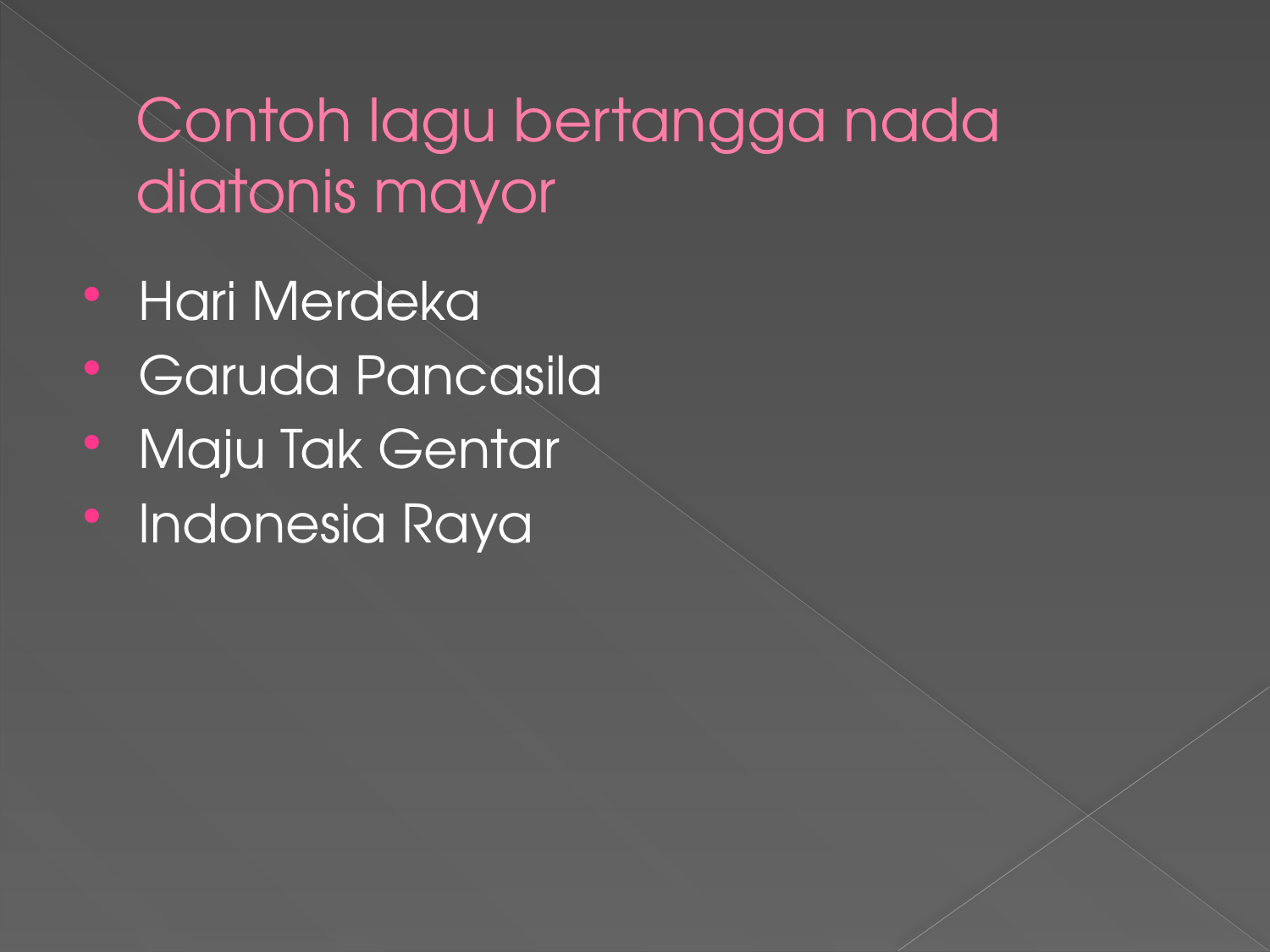

# Contoh lagu bertangga nada diatonis mayor
Hari Merdeka
Garuda Pancasila
Maju Tak Gentar
Indonesia Raya